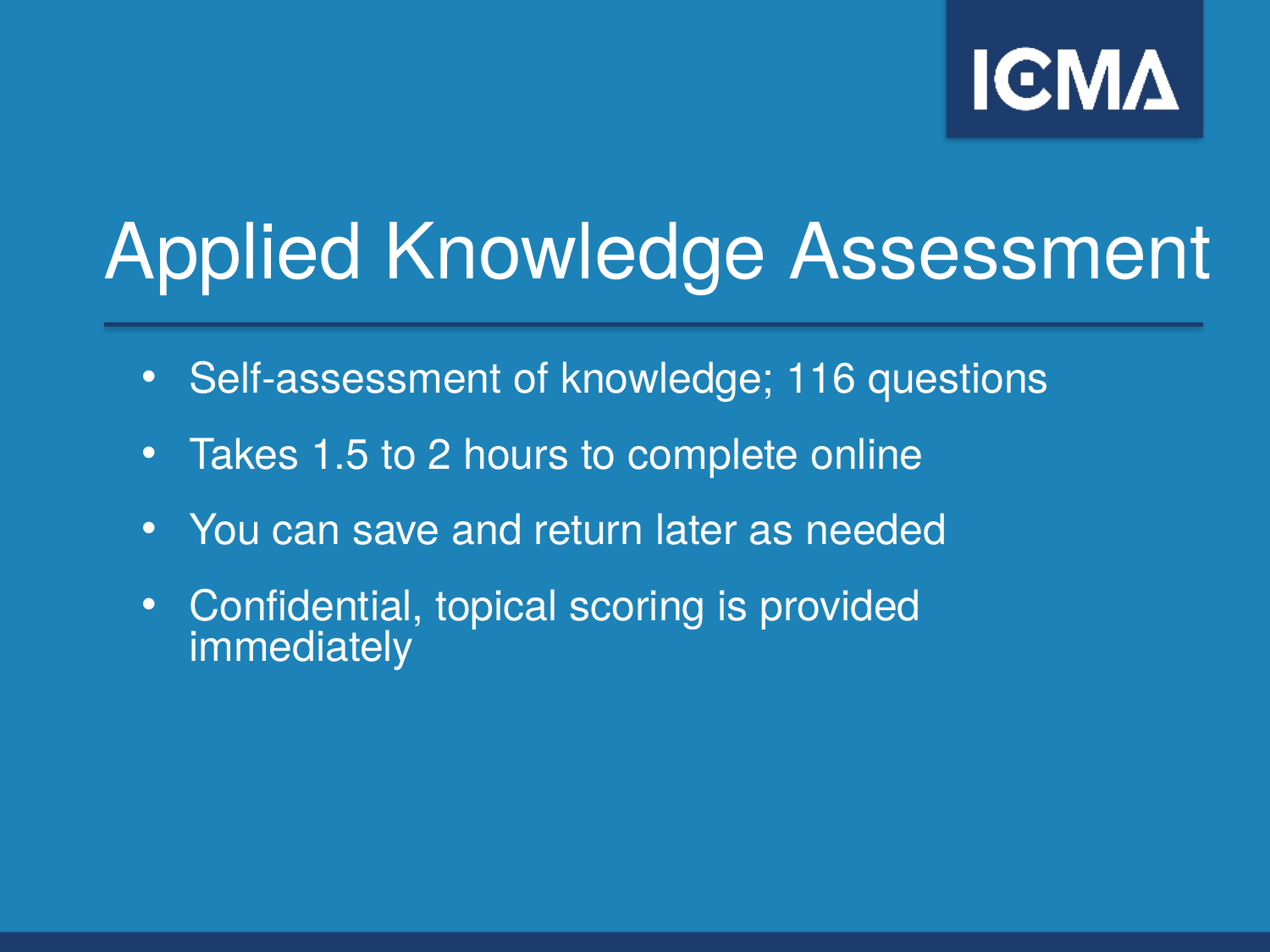

Applied Knowledge Assessment
Self-assessment of knowledge; 116 questions
Takes 1.5 to 2 hours to complete online
You can save and return later as needed
Confidential, topical scoring is provided immediately